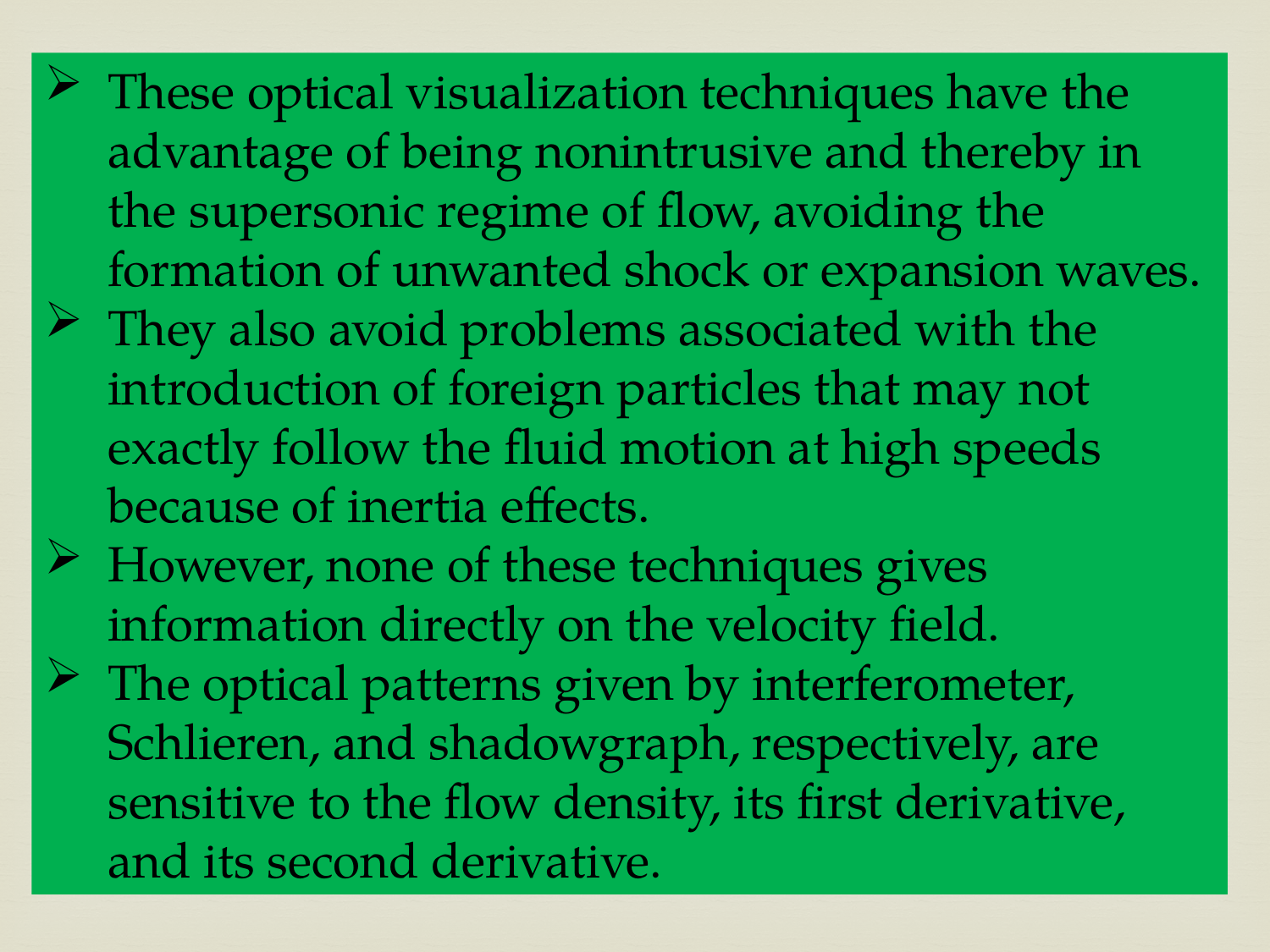

These optical visualization techniques have the advantage of being nonintrusive and thereby in the supersonic regime of flow, avoiding the formation of unwanted shock or expansion waves.
They also avoid problems associated with the introduction of foreign particles that may not exactly follow the fluid motion at high speeds because of inertia effects.
However, none of these techniques gives information directly on the velocity field.
The optical patterns given by interferometer, Schlieren, and shadowgraph, respectively, are sensitive to the flow density, its first derivative, and its second derivative.